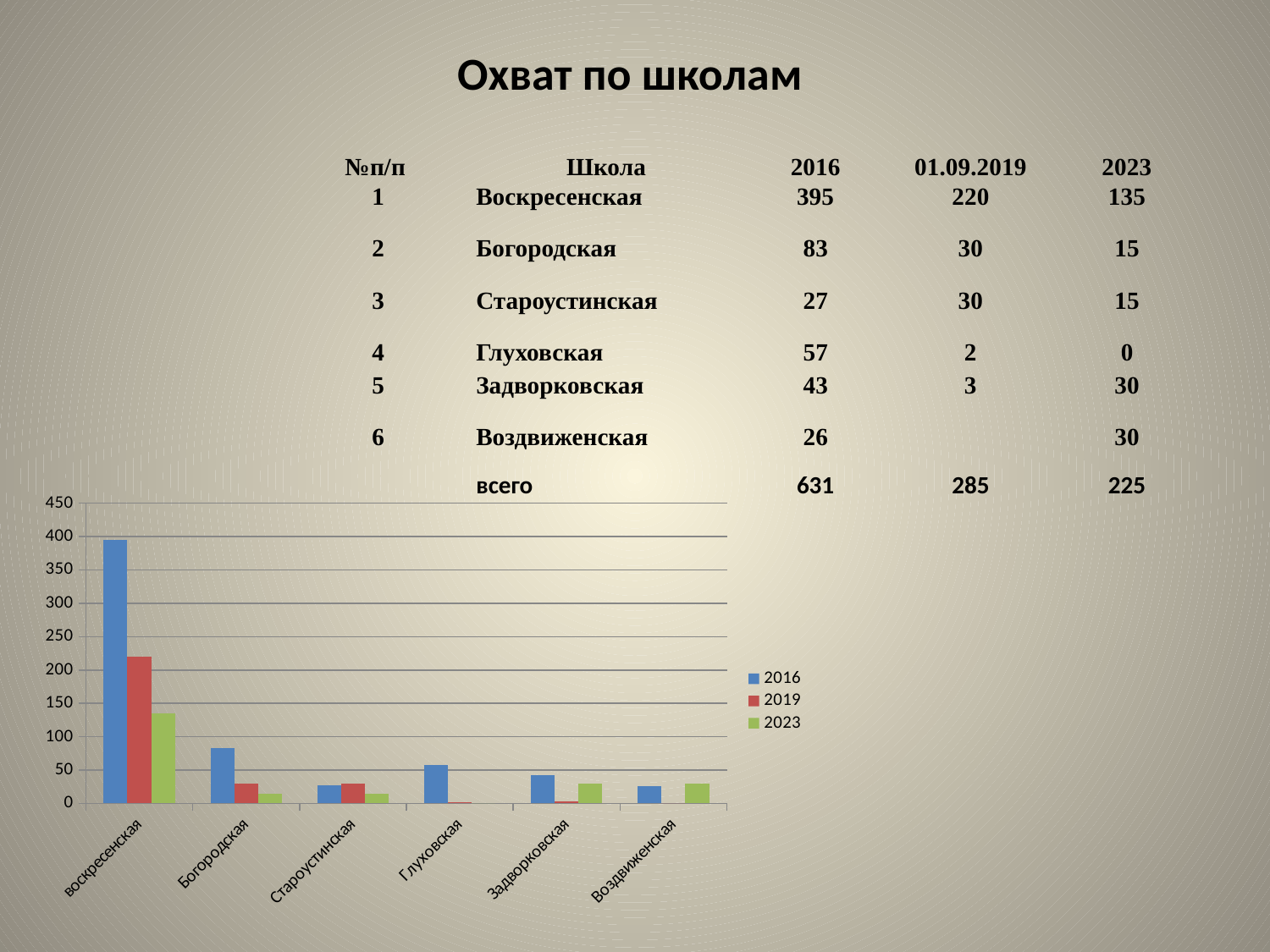

# Охват по школам
| №п/п | Школа | 2016 | 01.09.2019 | 2023 |
| --- | --- | --- | --- | --- |
| 1 | Воскресенская | 395 | 220 | 135 |
| 2 | Богородская | 83 | 30 | 15 |
| 3 | Староустинская | 27 | 30 | 15 |
| 4 | Глуховская | 57 | 2 | 0 |
| 5 | Задворковская | 43 | 3 | 30 |
| 6 | Воздвиженская | 26 |  | 30 |
|  | всего | 631 | 285 | 225 |

### Chart

| Category | 2016 | 2019 | 2023 |
|---|---|---|---|
| воскресенская | 395.0 | 220.0 | 135.0 |
| Богородская | 83.0 | 30.0 | 15.0 |
| Староустинская | 27.0 | 30.0 | 15.0 |
| Глуховская | 57.0 | 2.0 | 0.0 |
| Задворковская | 43.0 | 3.0 | 30.0 |
| Воздвиженская | 26.0 | 0.0 | 30.0 |